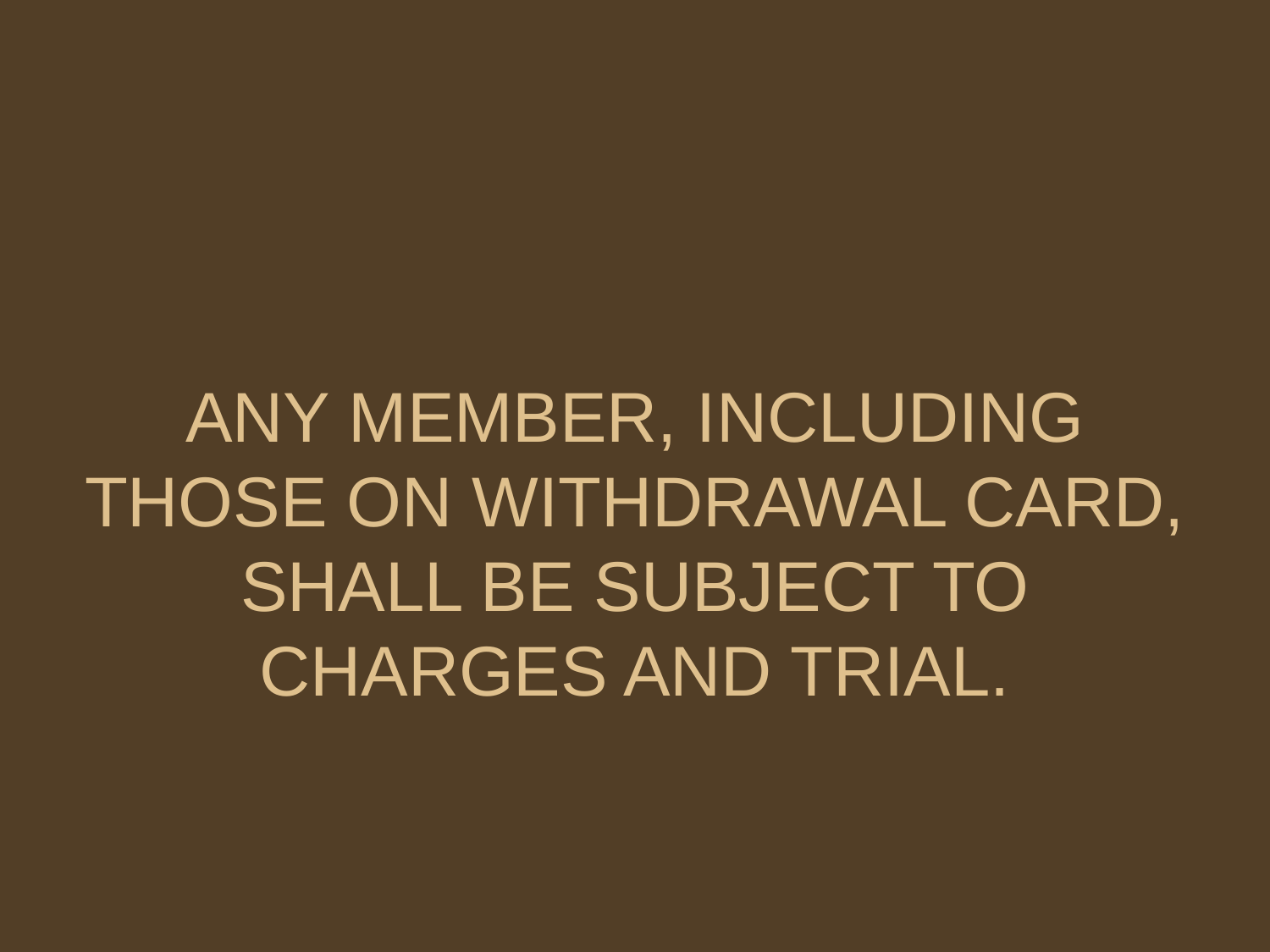

# ANY MEMBER, INCLUDING THOSE ON WITHDRAWAL CARD, SHALL BE SUBJECT TO CHARGES AND TRIAL.